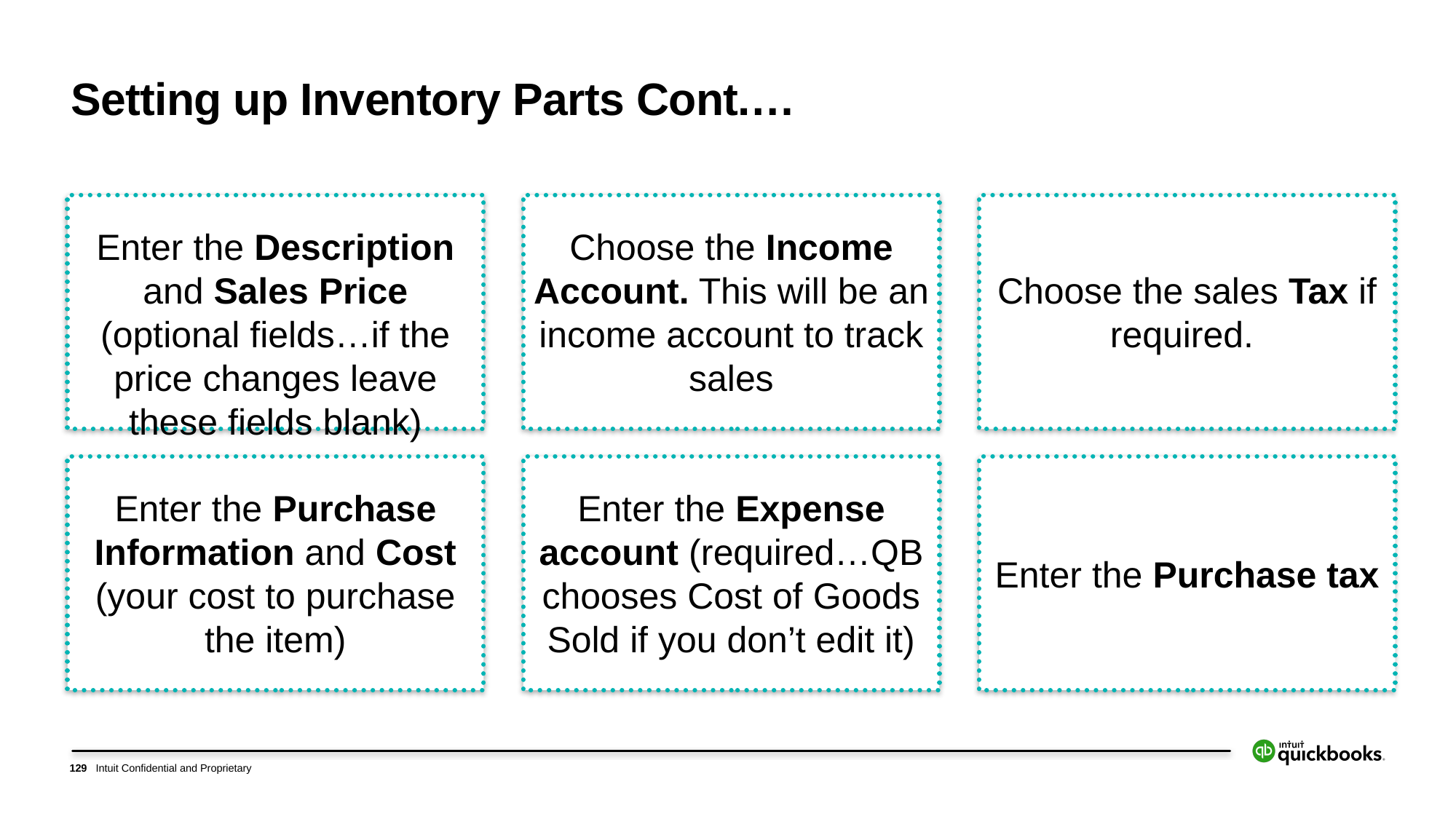

Setting up Inventory Parts Cont.…

Enter the Description and Sales Price (optional fields…if the price changes leave these fields blank)

Choose the Income Account. This will be an income account to track sales

Choose the sales Tax if required.

Enter the Purchase Information and Cost (your cost to purchase the item)

Enter the Expense account (required…QB chooses Cost of Goods Sold if you don’t edit it)

Enter the Purchase tax